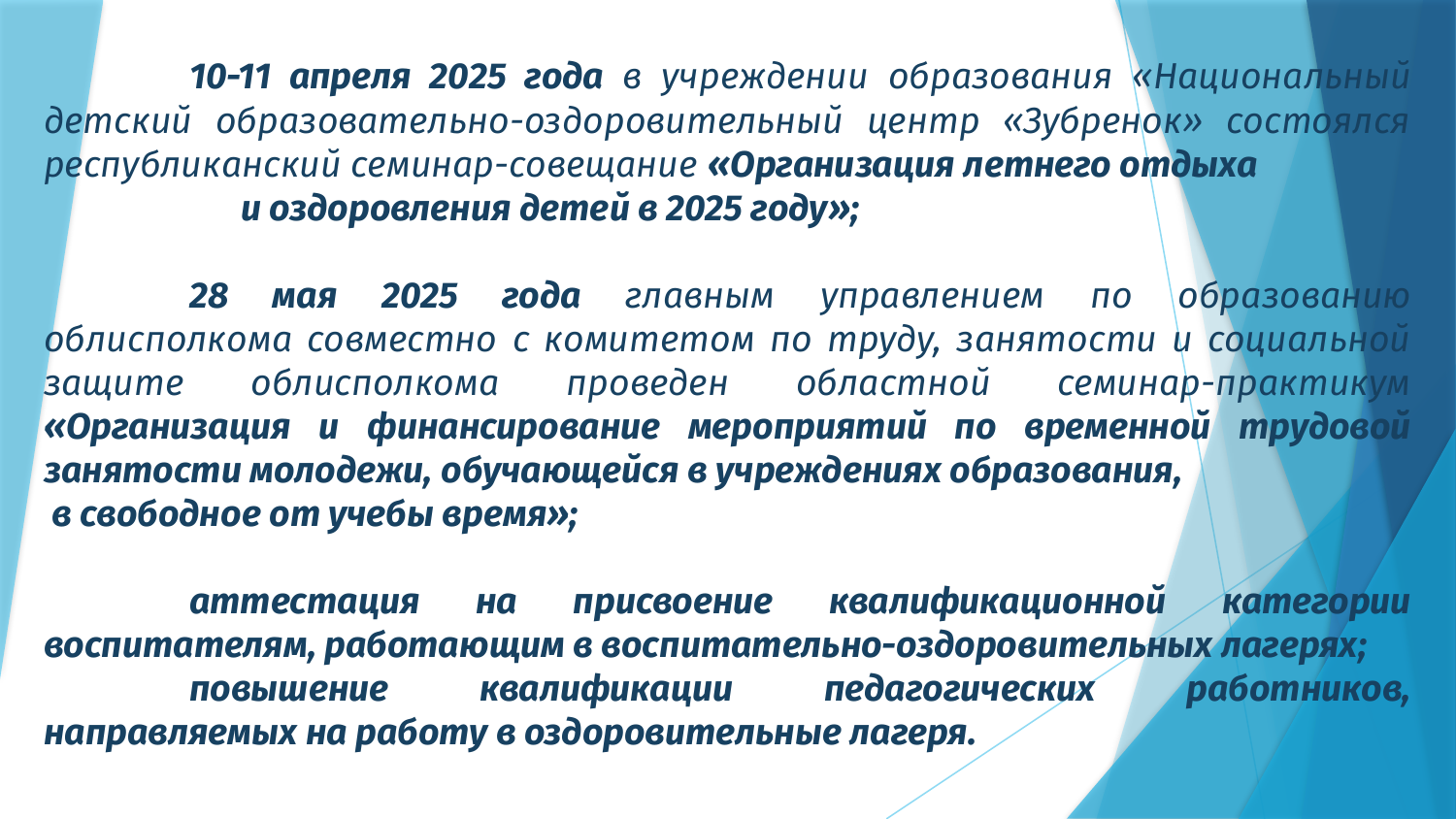

10-11 апреля 2025 года в учреждении образования «Национальный детский образовательно-оздоровительный центр «Зубренок» состоялся республиканский семинар-совещание «Организация летнего отдыха                                           и оздоровления детей в 2025 году»;

	28 мая 2025 года главным управлением по образованию облисполкома совместно с комитетом по труду, занятости и социальной защите облисполкома проведен областной семинар-практикум «Организация и финансирование мероприятий по временной трудовой занятости молодежи, обучающейся в учреждениях образования,                             в свободное от учебы время»;

	аттестация на присвоение квалификационной категории воспитателям, работающим в воспитательно-оздоровительных лагерях;
	повышение квалификации педагогических работников, направляемых на работу в оздоровительные лагеря.